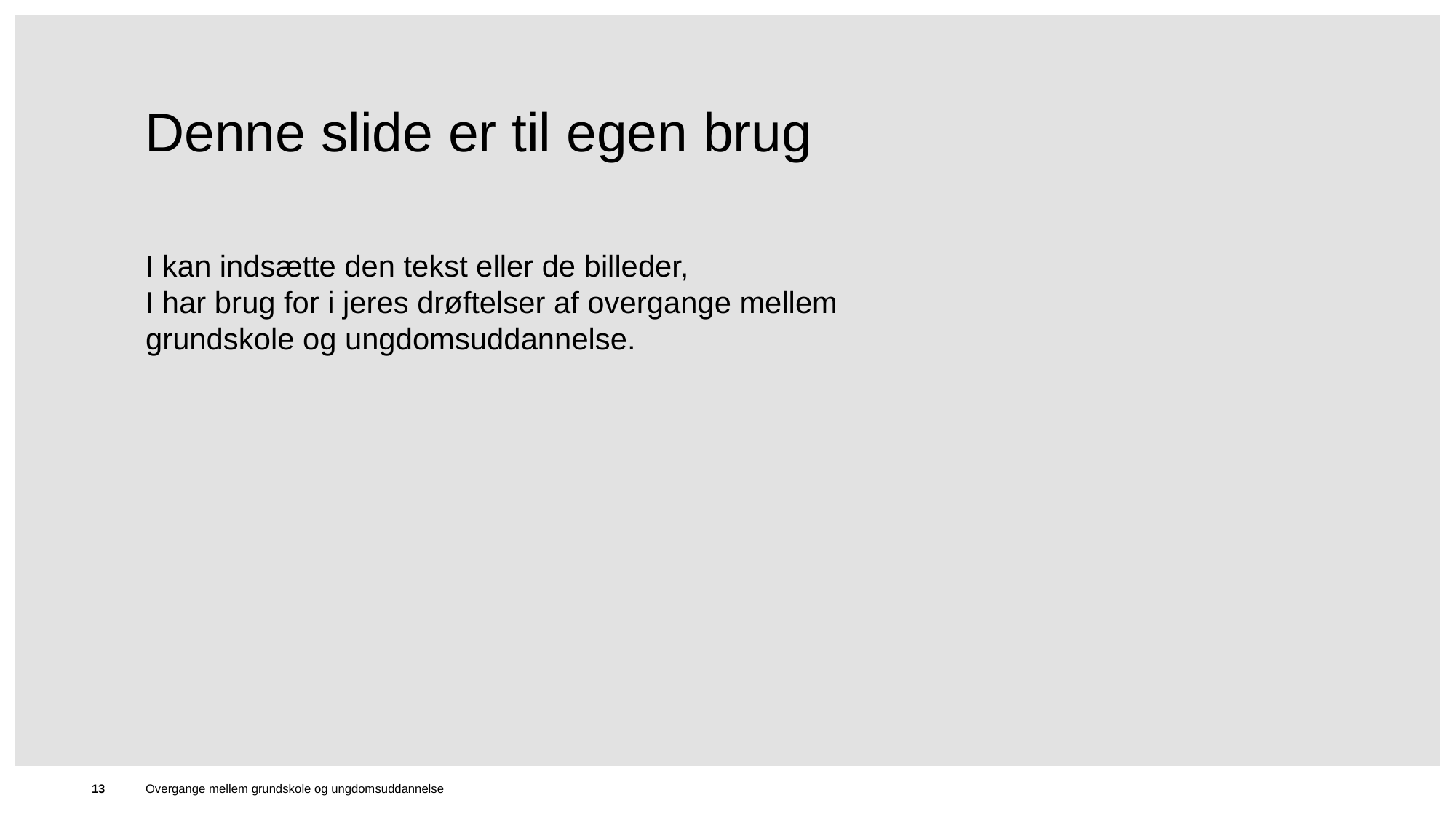

# Denne slide er til egen brug
I kan indsætte den tekst eller de billeder,
I har brug for i jeres drøftelser af overgange mellem
grundskole og ungdomsuddannelse.
13
Overgange mellem grundskole og ungdomsuddannelse